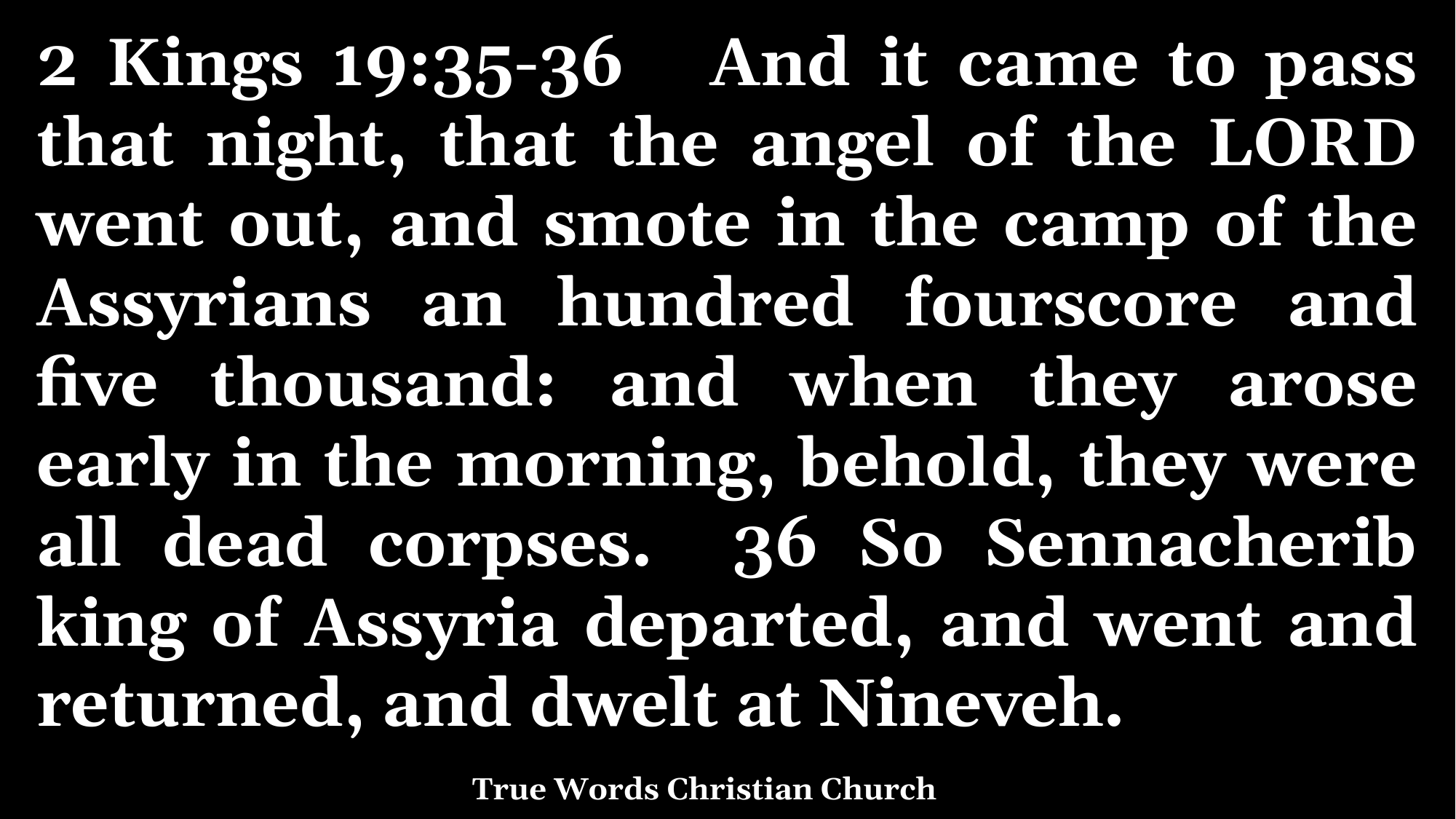

2 Kings 19:35-36   And it came to pass that night, that the angel of the LORD went out, and smote in the camp of the Assyrians an hundred fourscore and five thousand: and when they arose early in the morning, behold, they were all dead corpses.  36 So Sennacherib king of Assyria departed, and went and returned, and dwelt at Nineveh.
True Words Christian Church